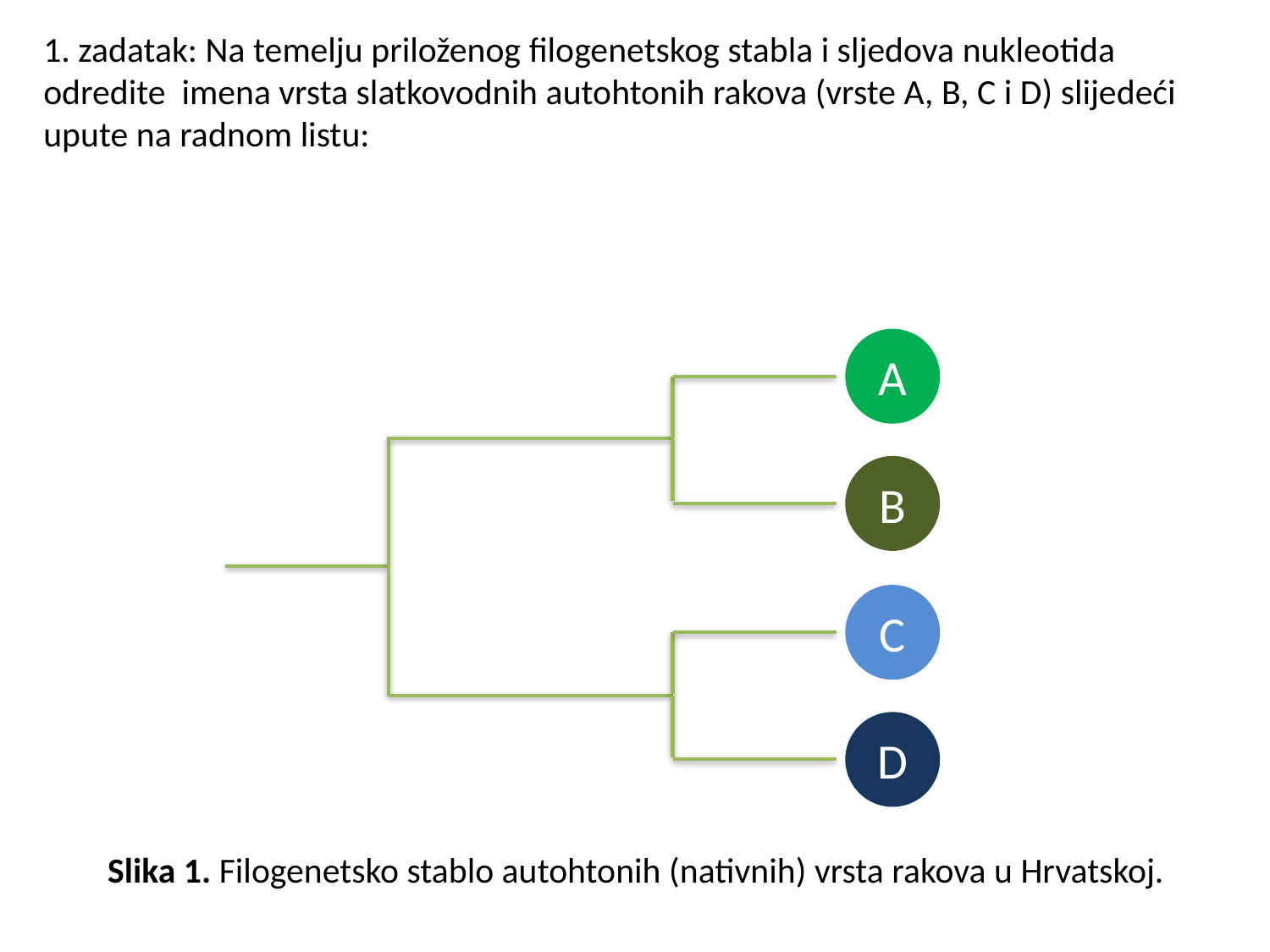

1. zadatak: Na temelju priloženog filogenetskog stabla i sljedova nukleotida odredite  imena vrsta slatkovodnih autohtonih rakova (vrste A, B, C i D) slijedeći upute na radnom listu:
A
B
C
D
Slika 1. Filogenetsko stablo autohtonih (nativnih) vrsta rakova u Hrvatskoj.